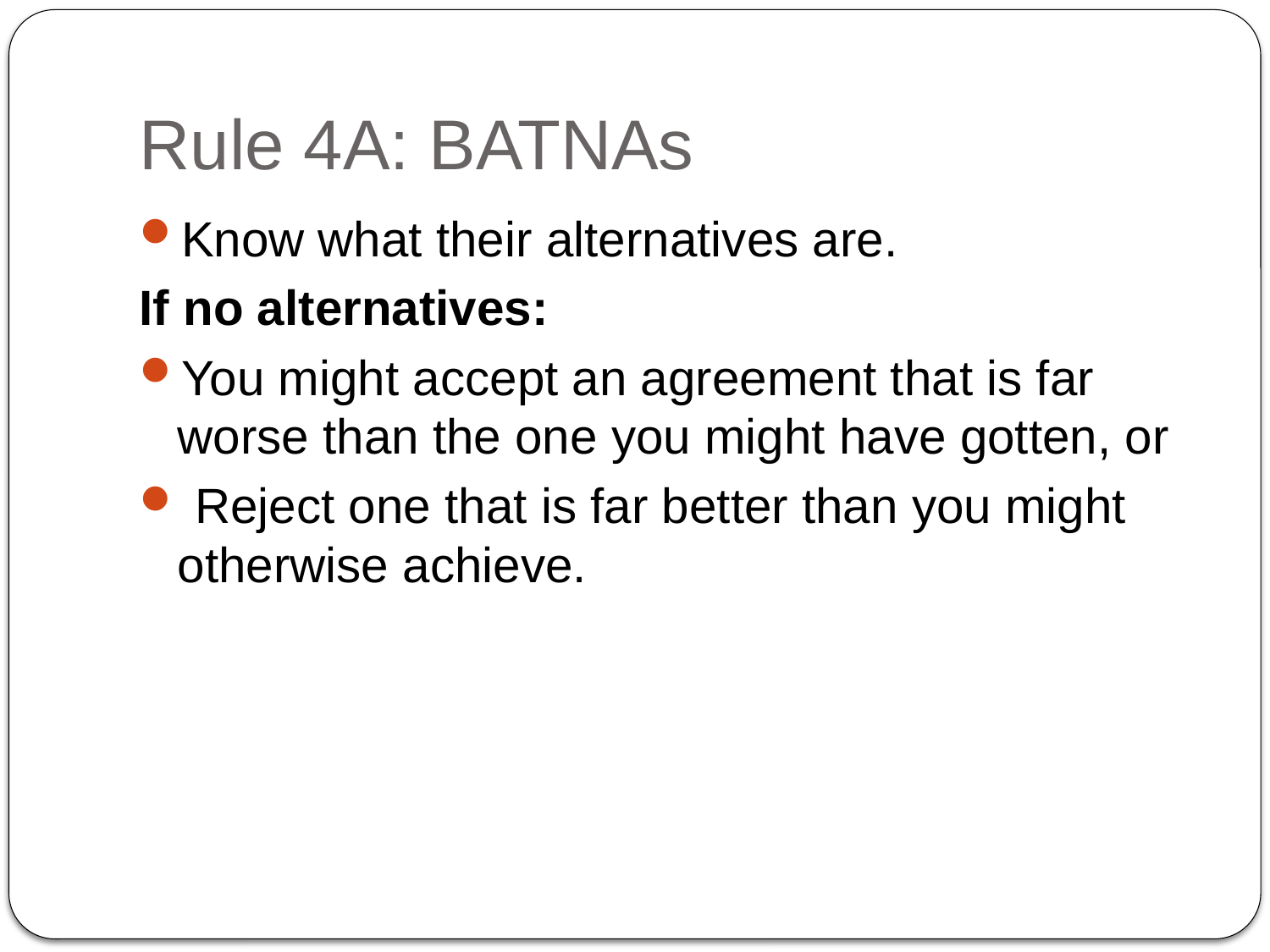

# Rule 4A: BATNAs
Know what their alternatives are.
If no alternatives:
You might accept an agreement that is far worse than the one you might have gotten, or
 Reject one that is far better than you might otherwise achieve.